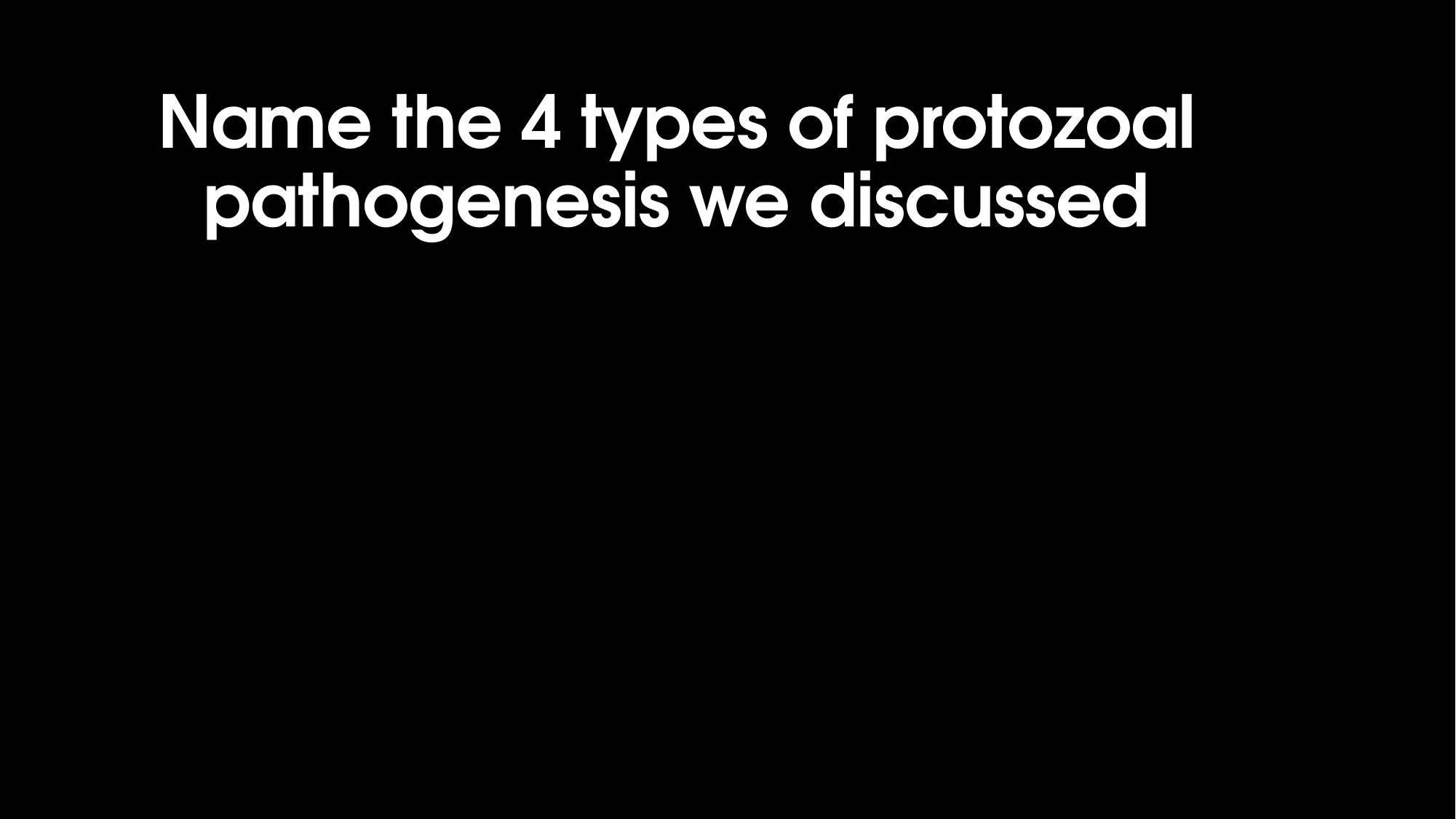

Name the 4 types of protozoal pathogenesis we discussed